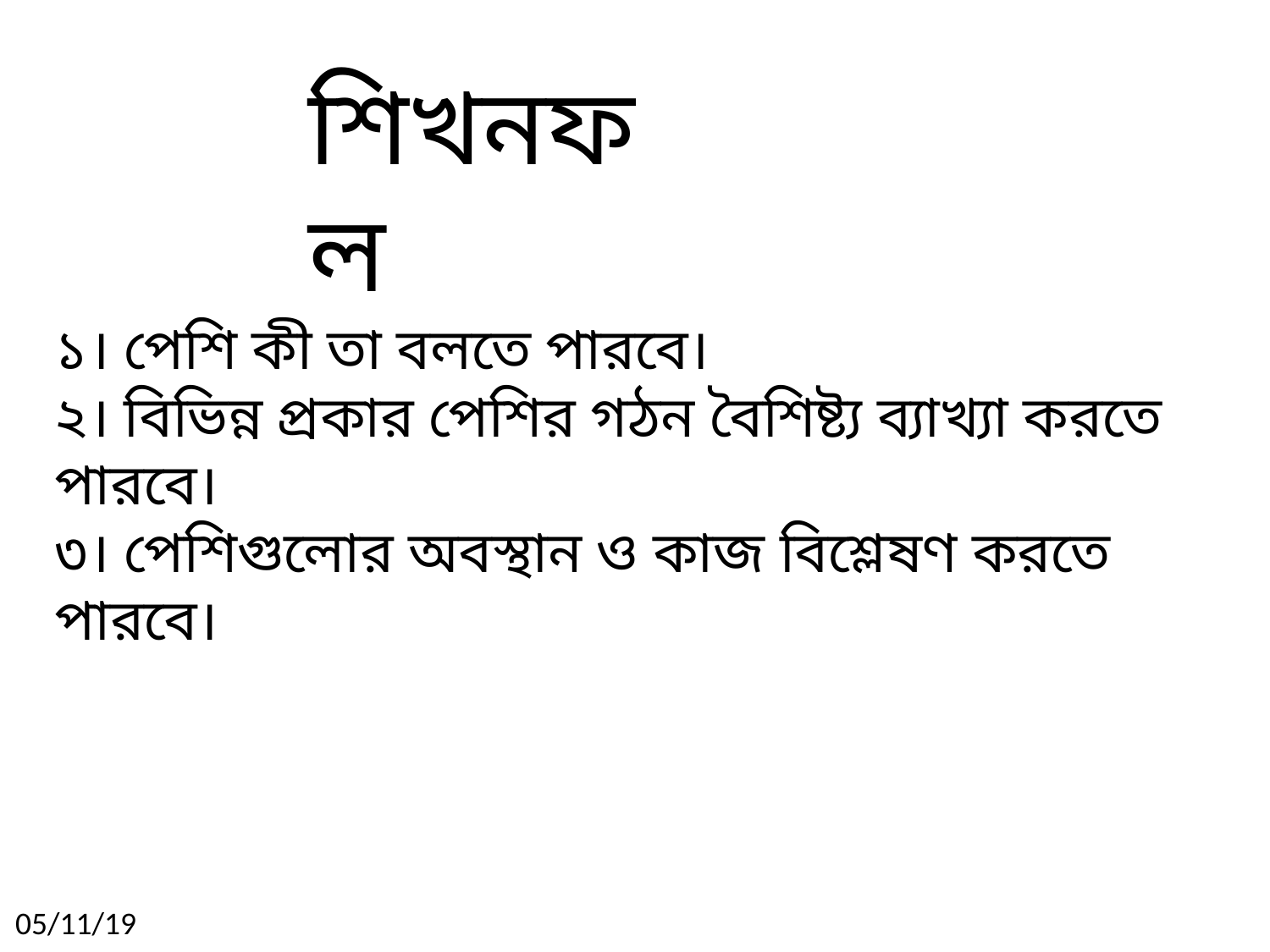

শিখনফল
১। পেশি কী তা বলতে পারবে।
২। বিভিন্ন প্রকার পেশির গঠন বৈশিষ্ট্য ব্যাখ্যা করতে পারবে।
৩। পেশিগুলোর অবস্থান ও কাজ বিশ্লেষণ করতে পারবে।
05/11/19